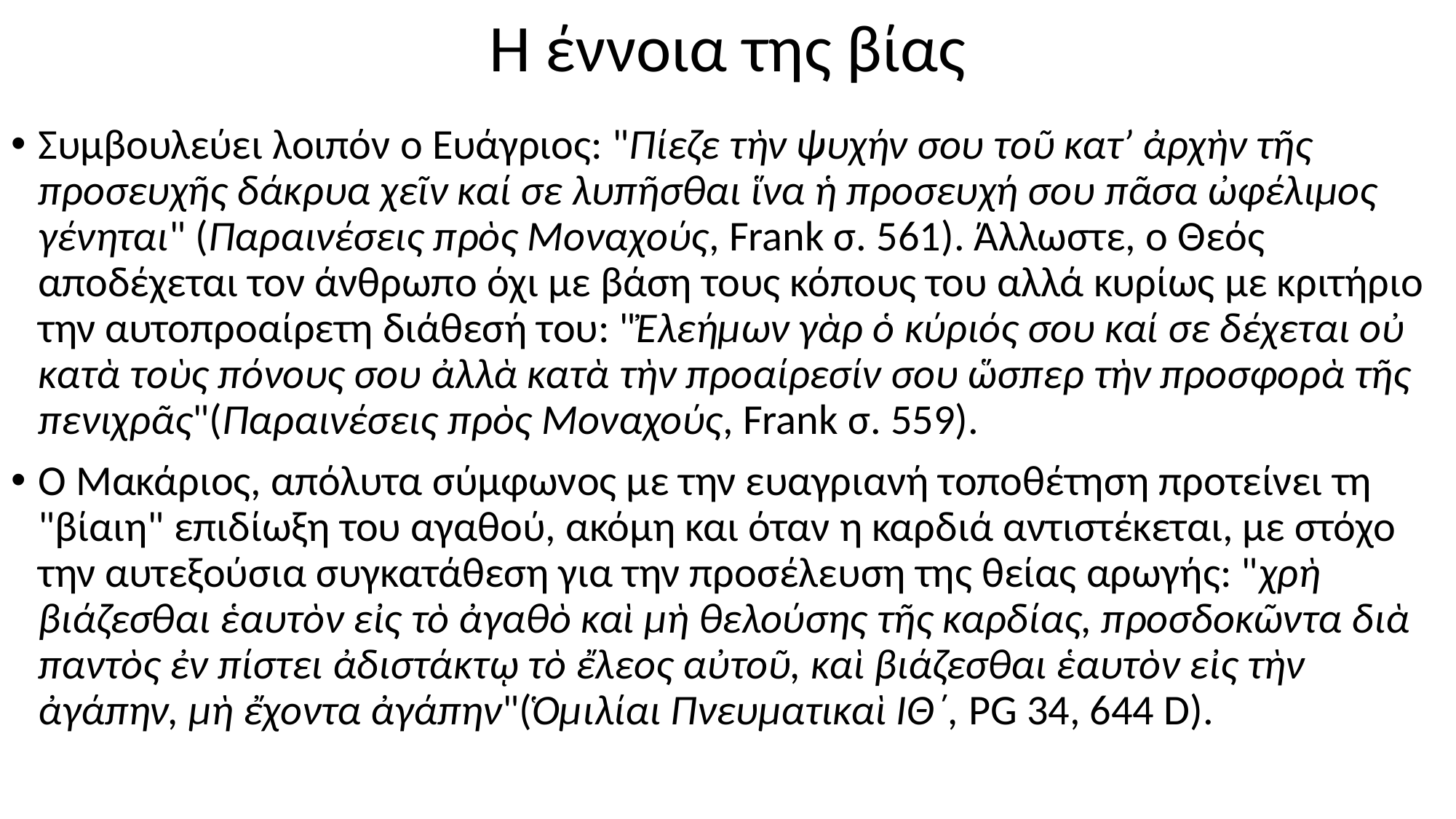

# Η έννοια της βίας
Συμβουλεύει λοιπόν ο Ευάγριος: "Πίεζε τὴν ψυχήν σου τοῦ κατ’ ἀρχὴν τῆς προσευχῆς δάκρυα χεῖν καί σε λυπῆσθαι ἵνα ἡ προσευχή σου πᾶσα ὠφέλιμος γένηται" (Παραινέσεις πρὸς Μοναχούς, Frank σ. 561). Άλλωστε, ο Θεός αποδέχεται τον άνθρωπο όχι με βάση τους κόπους του αλλά κυρίως με κριτήριο την αυτοπροαίρετη διάθεσή του: "Ἐλεήμων γὰρ ὁ κύριός σου καί σε δέχεται οὐ κατὰ τοὺς πόνους σου ἀλλὰ κατὰ τὴν προαίρεσίν σου ὥσπερ τὴν προσφορὰ τῆς πενιχρᾶς"(Παραινέσεις πρὸς Μοναχούς, Frank σ. 559).
Ο Μακάριος, απόλυτα σύμφωνος με την ευαγριανή τοποθέτηση προτείνει τη "βίαιη" επιδίωξη του αγαθού, ακόμη και όταν η καρδιά αντιστέκεται, με στόχο την αυτεξούσια συγκατάθεση για την προσέλευση της θείας αρωγής: "χρὴ βιάζεσθαι ἑαυτὸν εἰς τὸ ἀγαθὸ καὶ μὴ θελούσης τῆς καρδίας, προσδοκῶντα διὰ παντὸς ἐν πίστει ἀδιστάκτῳ τὸ ἔλεος αὐτοῦ, καὶ βιάζεσθαι ἑαυτὸν εἰς τὴν ἀγάπην, μὴ ἔχοντα ἀγάπην"(Ὁμιλίαι Πνευματικαὶ ΙΘ΄, PG 34, 644 D).